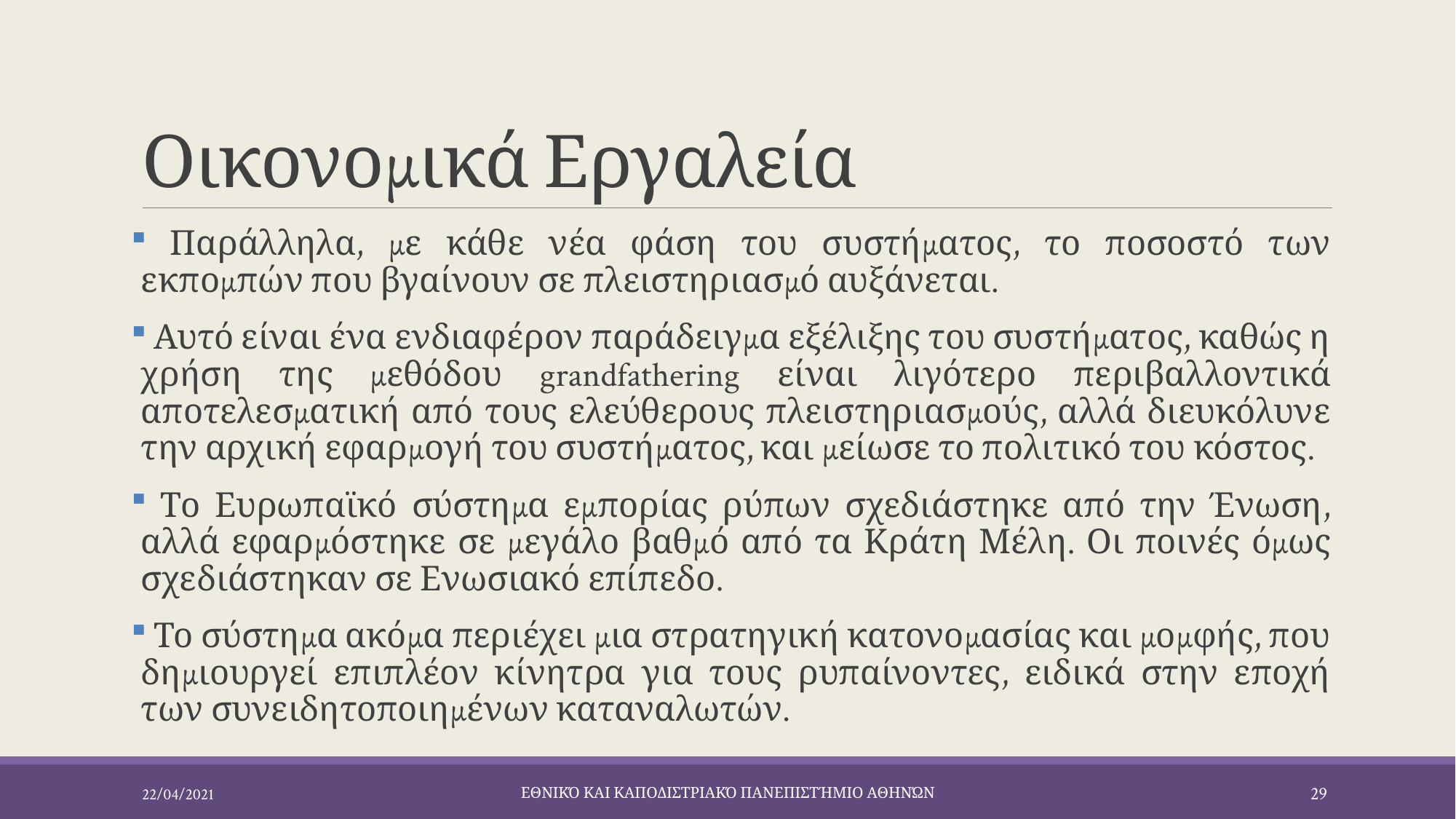

# Οικονομικά Εργαλεία
 Παράλληλα, με κάθε νέα φάση του συστήματος, το ποσοστό των εκπομπών που βγαίνουν σε πλειστηριασμό αυξάνεται.
 Αυτό είναι ένα ενδιαφέρον παράδειγμα εξέλιξης του συστήματος, καθώς η χρήση της μεθόδου grandfathering είναι λιγότερο περιβαλλοντικά αποτελεσματική από τους ελεύθερους πλειστηριασμούς, αλλά διευκόλυνε την αρχική εφαρμογή του συστήματος, και μείωσε το πολιτικό του κόστος.
 Το Ευρωπαϊκό σύστημα εμπορίας ρύπων σχεδιάστηκε από την Ένωση, αλλά εφαρμόστηκε σε μεγάλο βαθμό από τα Κράτη Μέλη. Οι ποινές όμως σχεδιάστηκαν σε Ενωσιακό επίπεδο.
 Το σύστημα ακόμα περιέχει μια στρατηγική κατονομασίας και μομφής, που δημιουργεί επιπλέον κίνητρα για τους ρυπαίνοντες, ειδικά στην εποχή των συνειδητοποιημένων καταναλωτών.
22/04/2021
Εθνικό και Καποδιστριακό Πανεπιστήμιο Αθηνών
29